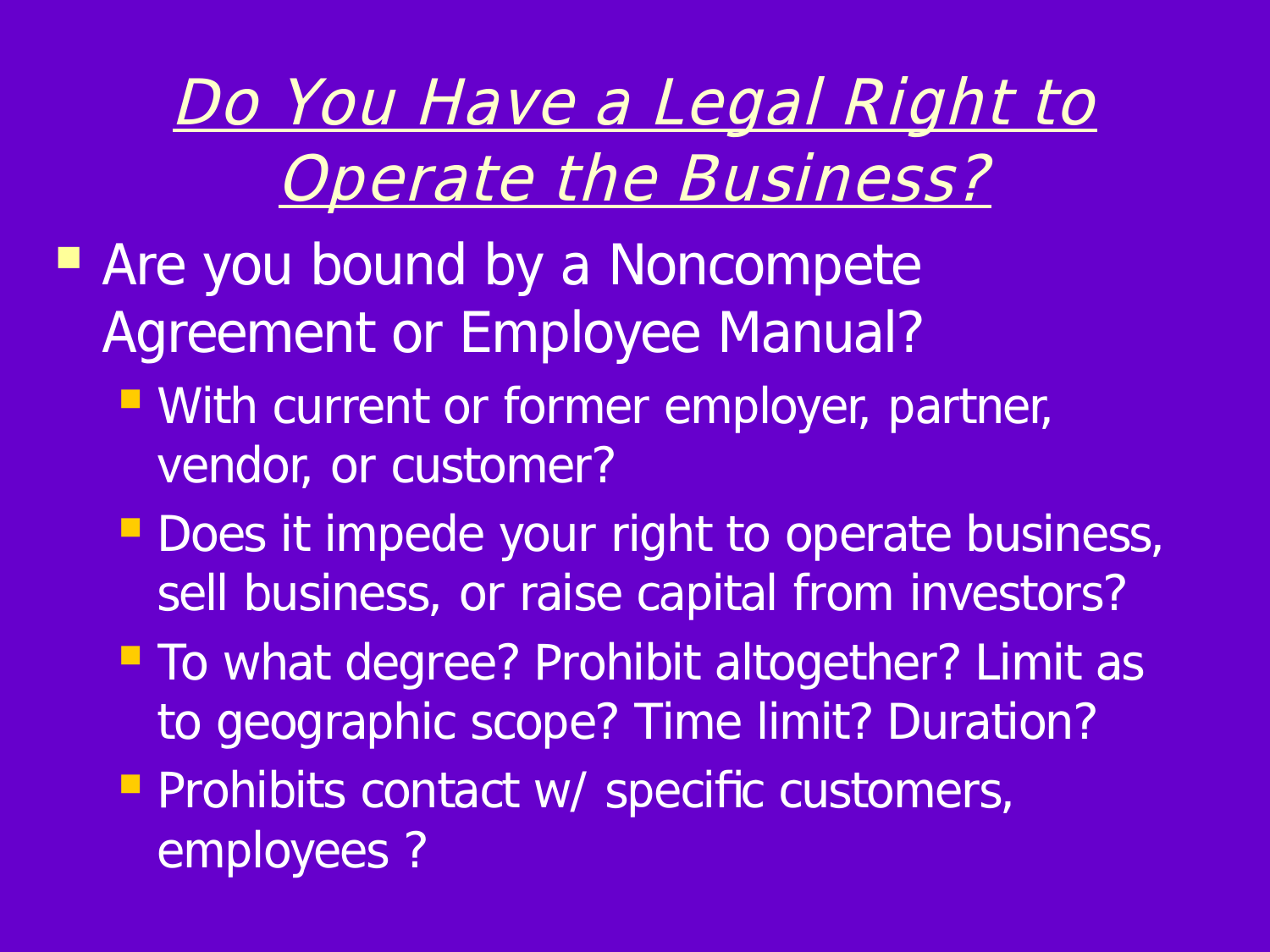

# Do You Have a Legal Right to Operate the Business?
Are you bound by a Noncompete Agreement or Employee Manual?
With current or former employer, partner, vendor, or customer?
Does it impede your right to operate business, sell business, or raise capital from investors?
To what degree? Prohibit altogether? Limit as to geographic scope? Time limit? Duration?
Prohibits contact w/ specific customers, employees ?